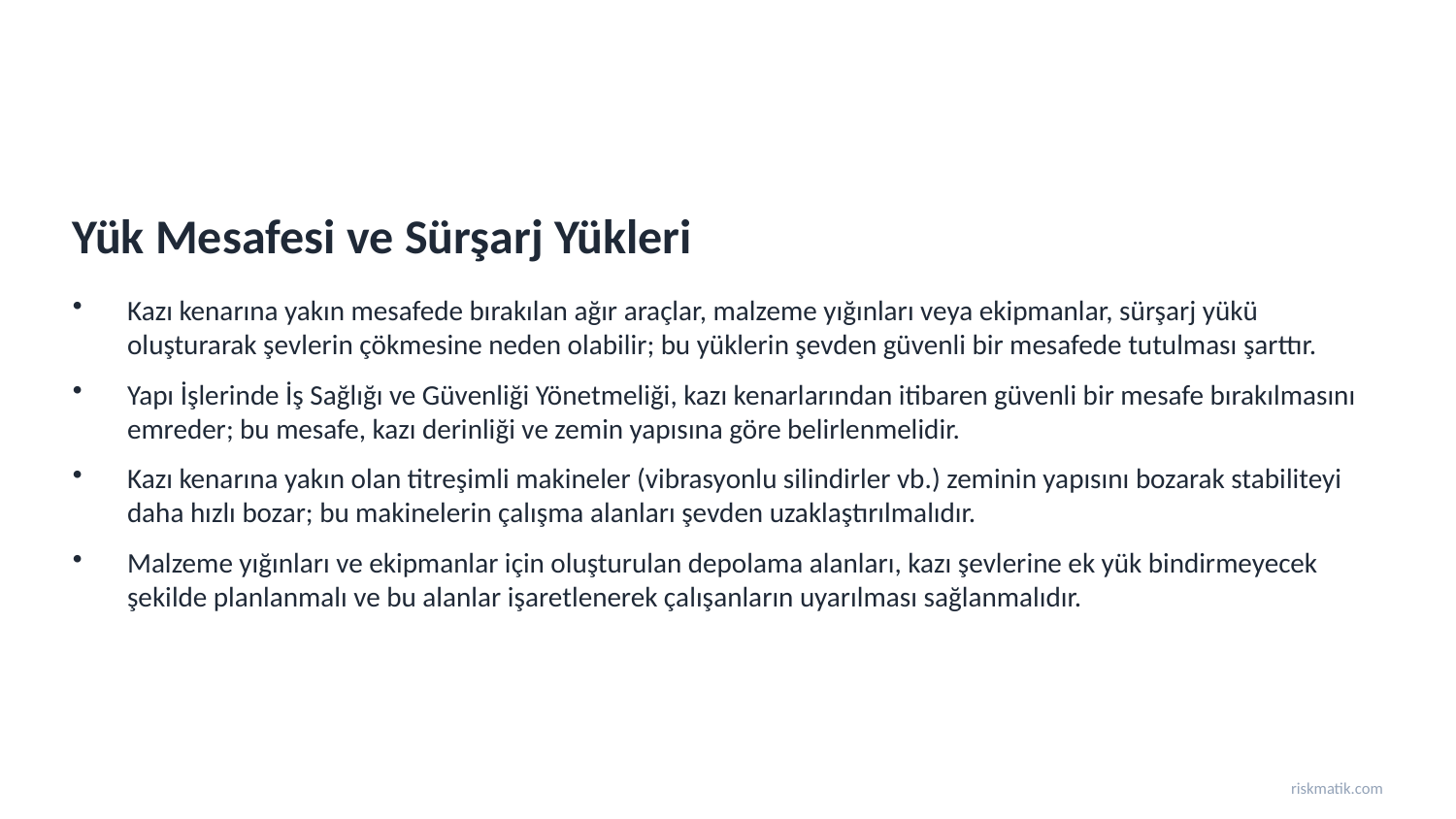

Yük Mesafesi ve Sürşarj Yükleri
Kazı kenarına yakın mesafede bırakılan ağır araçlar, malzeme yığınları veya ekipmanlar, sürşarj yükü oluşturarak şevlerin çökmesine neden olabilir; bu yüklerin şevden güvenli bir mesafede tutulması şarttır.
Yapı İşlerinde İş Sağlığı ve Güvenliği Yönetmeliği, kazı kenarlarından itibaren güvenli bir mesafe bırakılmasını emreder; bu mesafe, kazı derinliği ve zemin yapısına göre belirlenmelidir.
Kazı kenarına yakın olan titreşimli makineler (vibrasyonlu silindirler vb.) zeminin yapısını bozarak stabiliteyi daha hızlı bozar; bu makinelerin çalışma alanları şevden uzaklaştırılmalıdır.
Malzeme yığınları ve ekipmanlar için oluşturulan depolama alanları, kazı şevlerine ek yük bindirmeyecek şekilde planlanmalı ve bu alanlar işaretlenerek çalışanların uyarılması sağlanmalıdır.
riskmatik.com